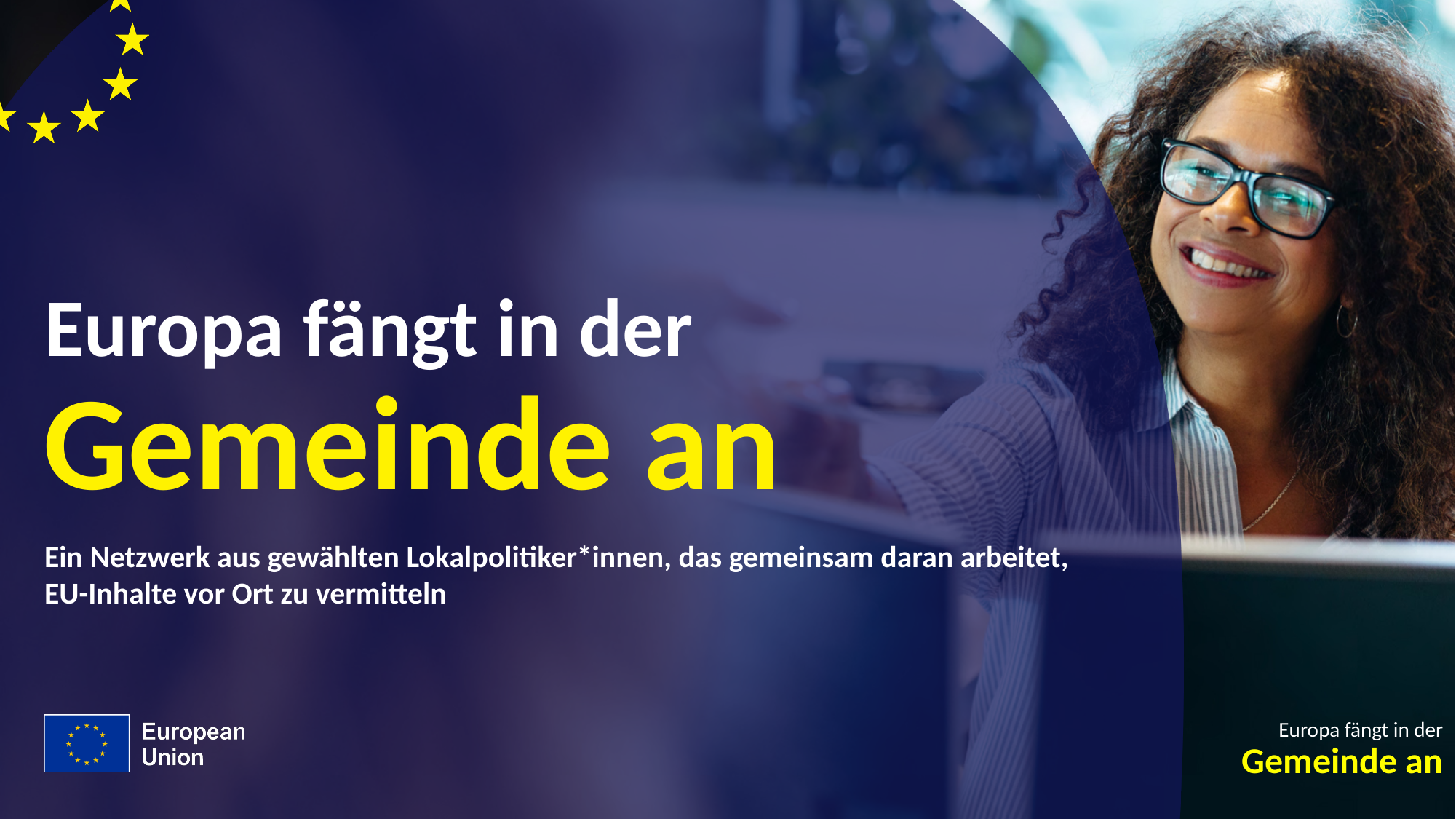

# Europa fängt in der
Gemeinde an
Ein Netzwerk aus gewählten Lokalpolitiker*innen, das gemeinsam daran arbeitet,
EU-Inhalte vor Ort zu vermitteln
Europa fängt in der
Gemeinde an